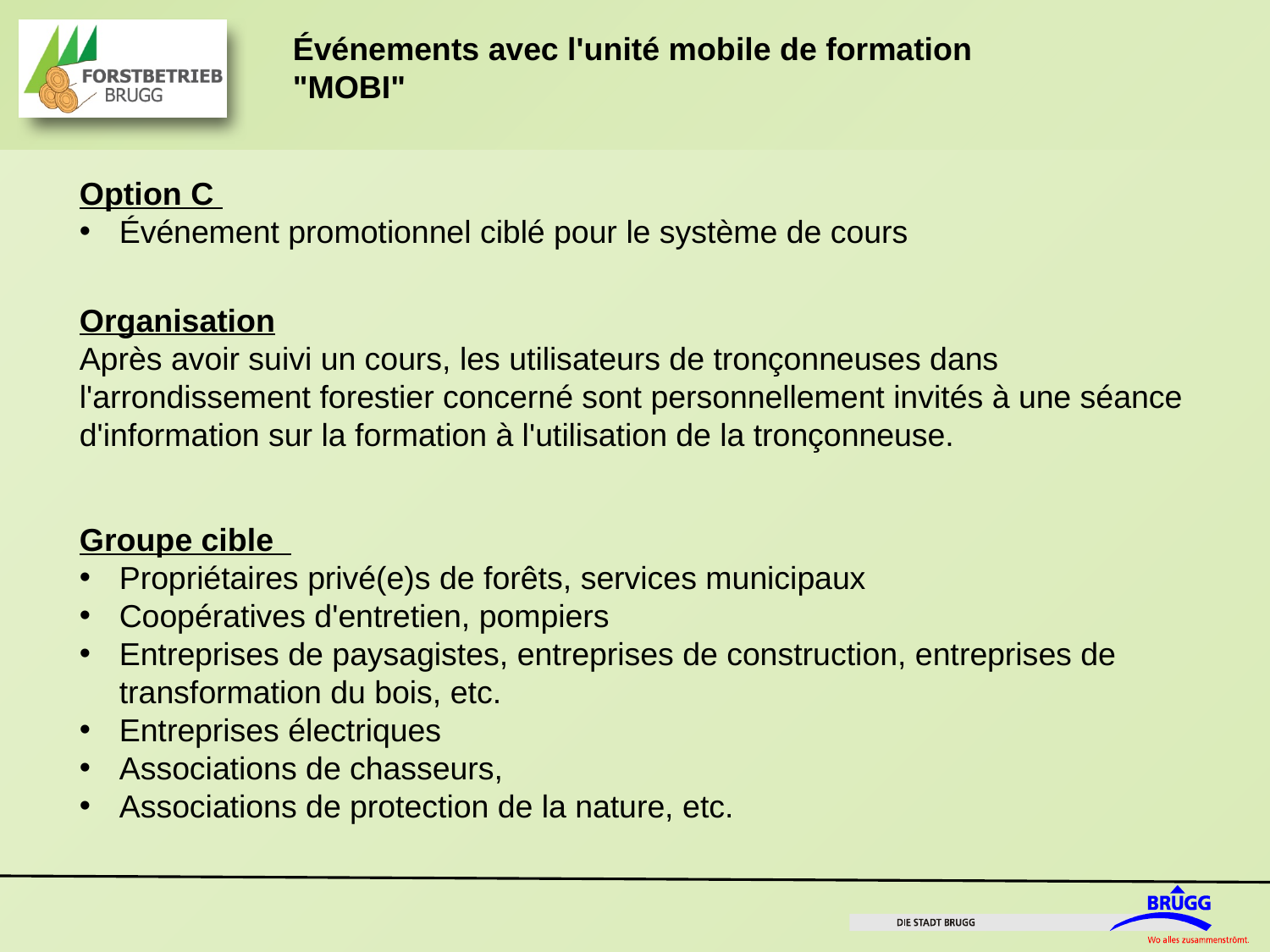

Option C
Événement promotionnel ciblé pour le système de cours
Organisation
Après avoir suivi un cours, les utilisateurs de tronçonneuses dans l'arrondissement forestier concerné sont personnellement invités à une séance d'information sur la formation à l'utilisation de la tronçonneuse.
Groupe cible
Propriétaires privé(e)s de forêts, services municipaux
Coopératives d'entretien, pompiers
Entreprises de paysagistes, entreprises de construction, entreprises de transformation du bois, etc.
Entreprises électriques
Associations de chasseurs,
Associations de protection de la nature, etc.